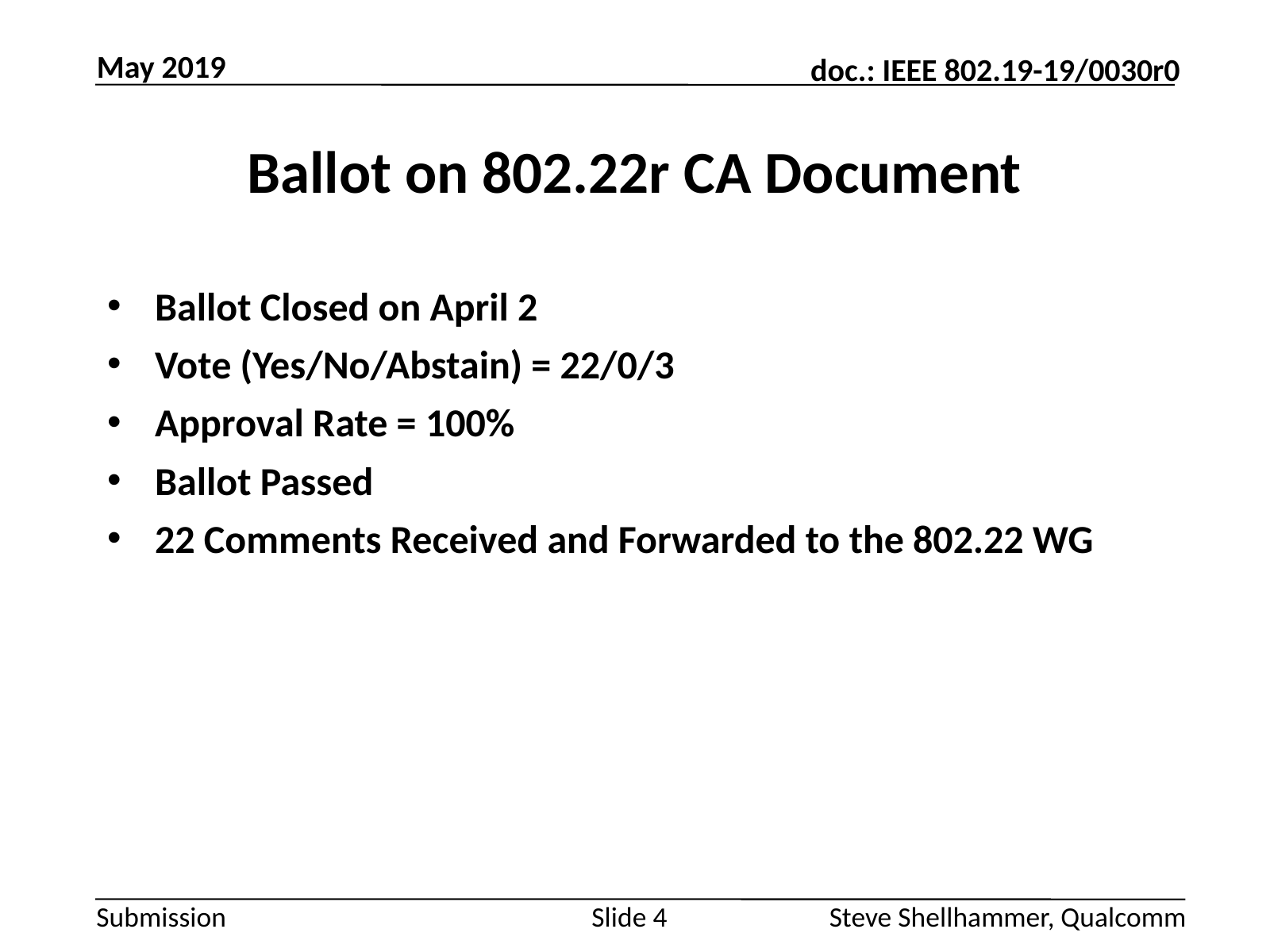

May 2019
# Ballot on 802.22r CA Document
Ballot Closed on April 2
Vote (Yes/No/Abstain) = 22/0/3
Approval Rate = 100%
Ballot Passed
22 Comments Received and Forwarded to the 802.22 WG

Slide 4
Steve Shellhammer, Qualcomm